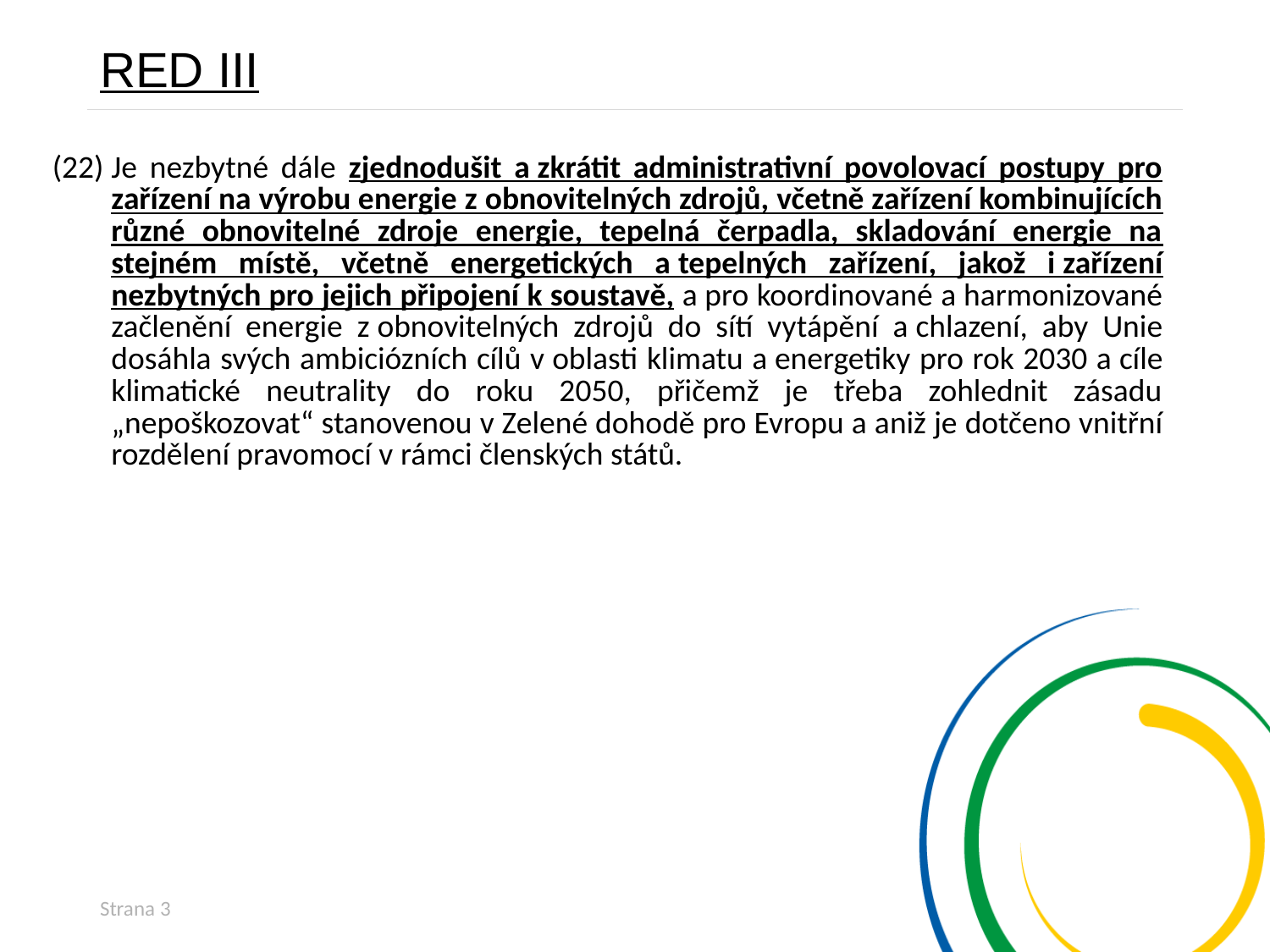

RED III
| (22) | Je nezbytné dále zjednodušit a zkrátit administrativní povolovací postupy pro zařízení na výrobu energie z obnovitelných zdrojů, včetně zařízení kombinujících různé obnovitelné zdroje energie, tepelná čerpadla, skladování energie na stejném místě, včetně energetických a tepelných zařízení, jakož i zařízení nezbytných pro jejich připojení k soustavě, a pro koordinované a harmonizované začlenění energie z obnovitelných zdrojů do sítí vytápění a chlazení, aby Unie dosáhla svých ambiciózních cílů v oblasti klimatu a energetiky pro rok 2030 a cíle klimatické neutrality do roku 2050, přičemž je třeba zohlednit zásadu „nepoškozovat“ stanovenou v Zelené dohodě pro Evropu a aniž je dotčeno vnitřní rozdělení pravomocí v rámci členských států. |
| --- | --- |
Strana 3